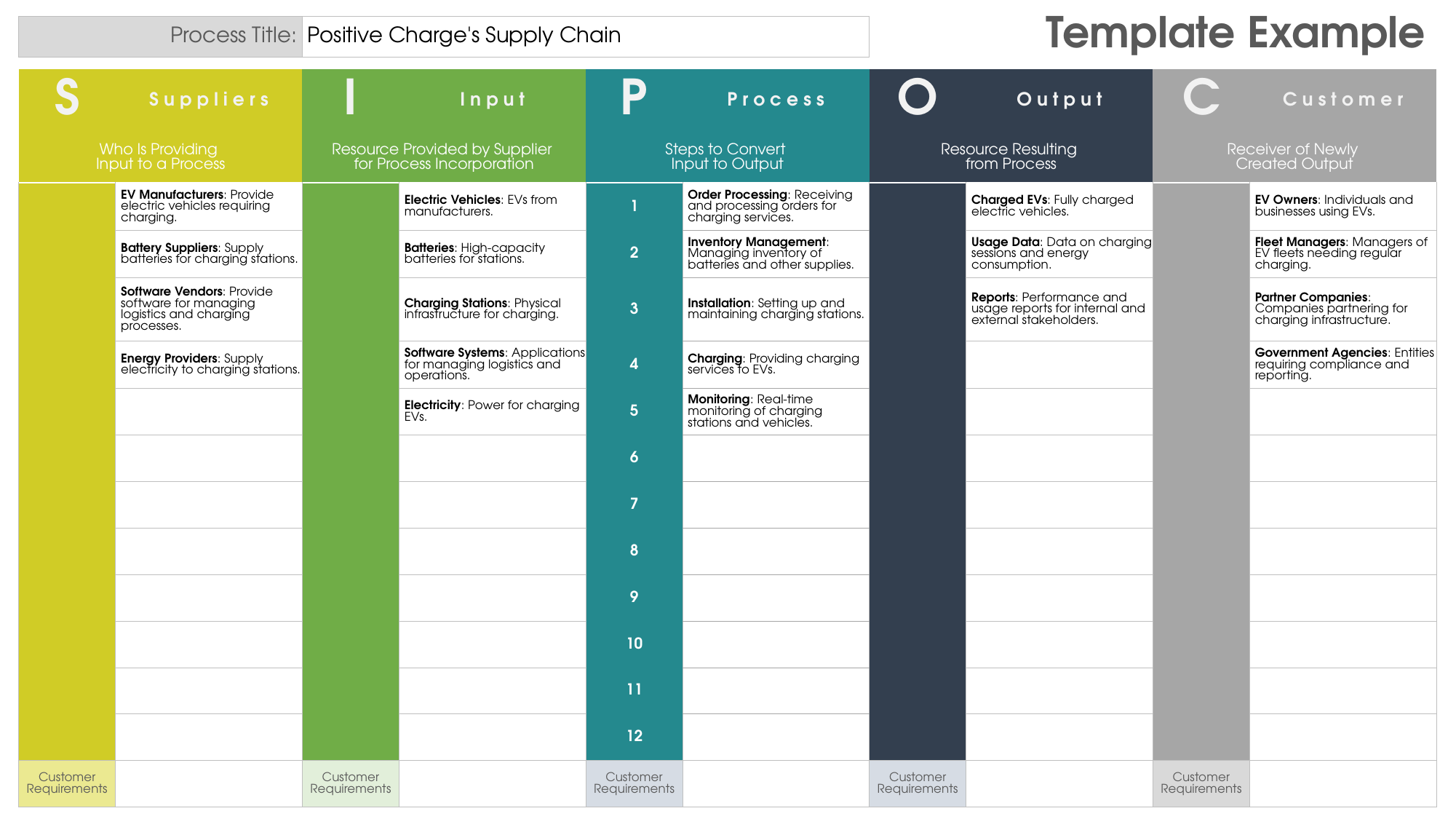

Template Example
| Process Title: |  | Positive Charge's Supply Chain |  |  |  |  |  |  |  |
| --- | --- | --- | --- | --- | --- | --- | --- | --- | --- |
|  |  |  |  |  |  |  |  |  |  |
| S | S u p p l i e r s | I | I n p u t | P | P r o c e s s | O | O u t p u t | C | C u s t o m e r |
| Who Is Providing Input to a Process |  | Resource Provided by Supplier for Process Incorporation |  | Steps to Convert Input to Output |  | Resource Resulting from Process |  | Receiver of Newly Created Output |  |
|  | EV Manufacturers: Provide electric vehicles requiring charging. |  | Electric Vehicles: EVs from manufacturers. | 1 | Order Processing: Receiving and processing orders for charging services. |  | Charged EVs: Fully charged electric vehicles. |  | EV Owners: Individuals and businesses using EVs. |
|  | Battery Suppliers: Supply batteries for charging stations. |  | Batteries: High-capacity batteries for stations. | 2 | Inventory Management: Managing inventory of batteries and other supplies. |  | Usage Data: Data on charging sessions and energy consumption. |  | Fleet Managers: Managers of EV fleets needing regular charging. |
|  | Software Vendors: Provide software for managing logistics and charging processes. |  | Charging Stations: Physical infrastructure for charging. | 3 | Installation: Setting up and maintaining charging stations. |  | Reports: Performance and usage reports for internal and external stakeholders. |  | Partner Companies: Companies partnering for charging infrastructure. |
|  | Energy Providers: Supply electricity to charging stations. |  | Software Systems: Applications for managing logistics and operations. | 4 | Charging: Providing charging services to EVs. |  |  |  | Government Agencies: Entities requiring compliance and reporting. |
|  |  |  | Electricity: Power for charging EVs. | 5 | Monitoring: Real-time monitoring of charging stations and vehicles. |  |  |  |  |
|  |  |  |  | 6 |  |  |  |  |  |
|  |  |  |  | 7 |  |  |  |  |  |
|  |  |  |  | 8 |  |  |  |  |  |
|  |  |  |  | 9 |  |  |  |  |  |
|  |  |  |  | 10 |  |  |  |  |  |
|  |  |  |  | 11 |  |  |  |  |  |
|  |  |  |  | 12 |  |  |  |  |  |
| Customer Requirements |  | Customer Requirements |  | Customer Requirements |  | Customer Requirements |  | Customer Requirements |  |